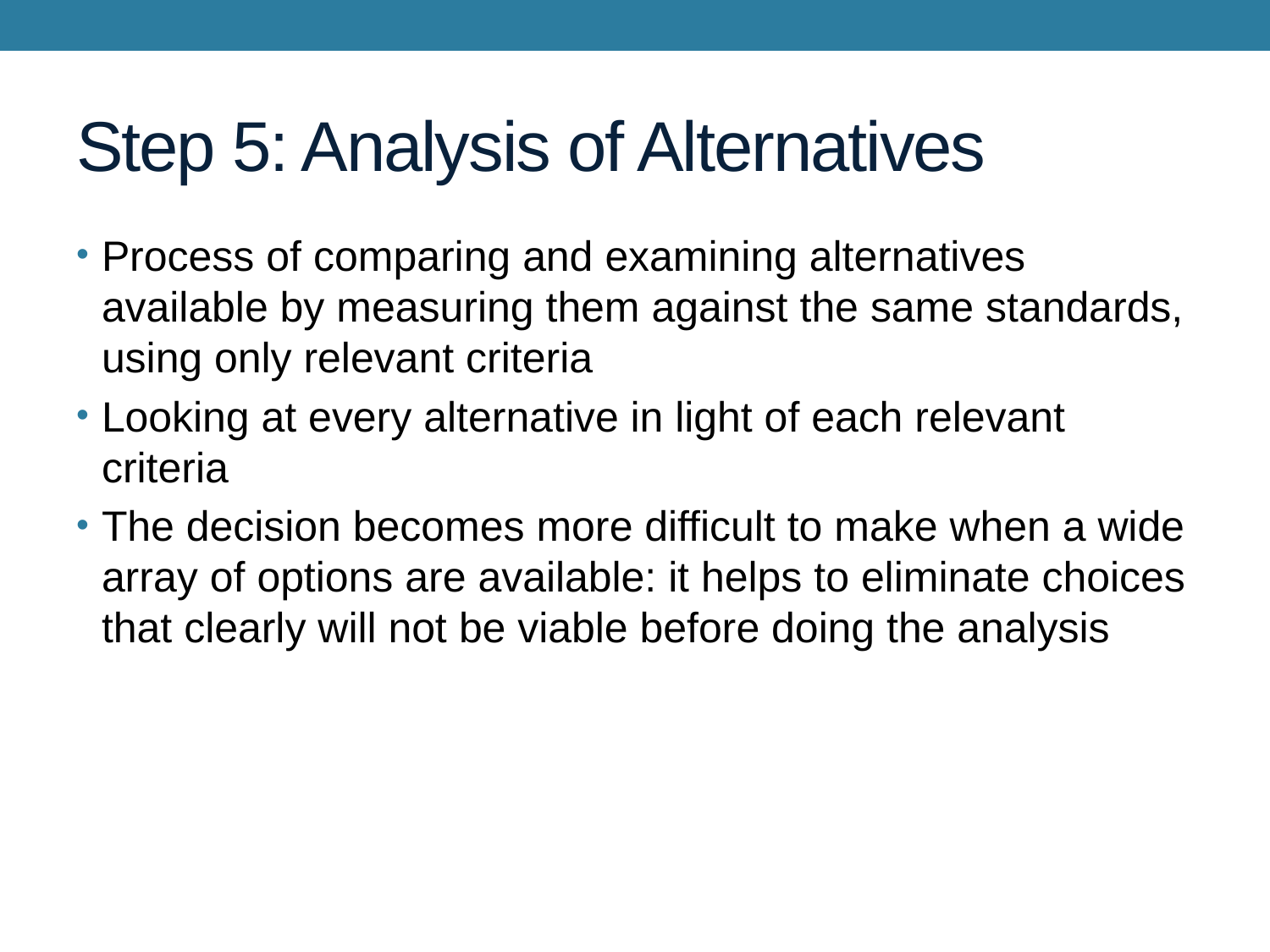

# Step 5: Analysis of Alternatives
Process of comparing and examining alternatives available by measuring them against the same standards, using only relevant criteria
Looking at every alternative in light of each relevant criteria
The decision becomes more difficult to make when a wide array of options are available: it helps to eliminate choices that clearly will not be viable before doing the analysis